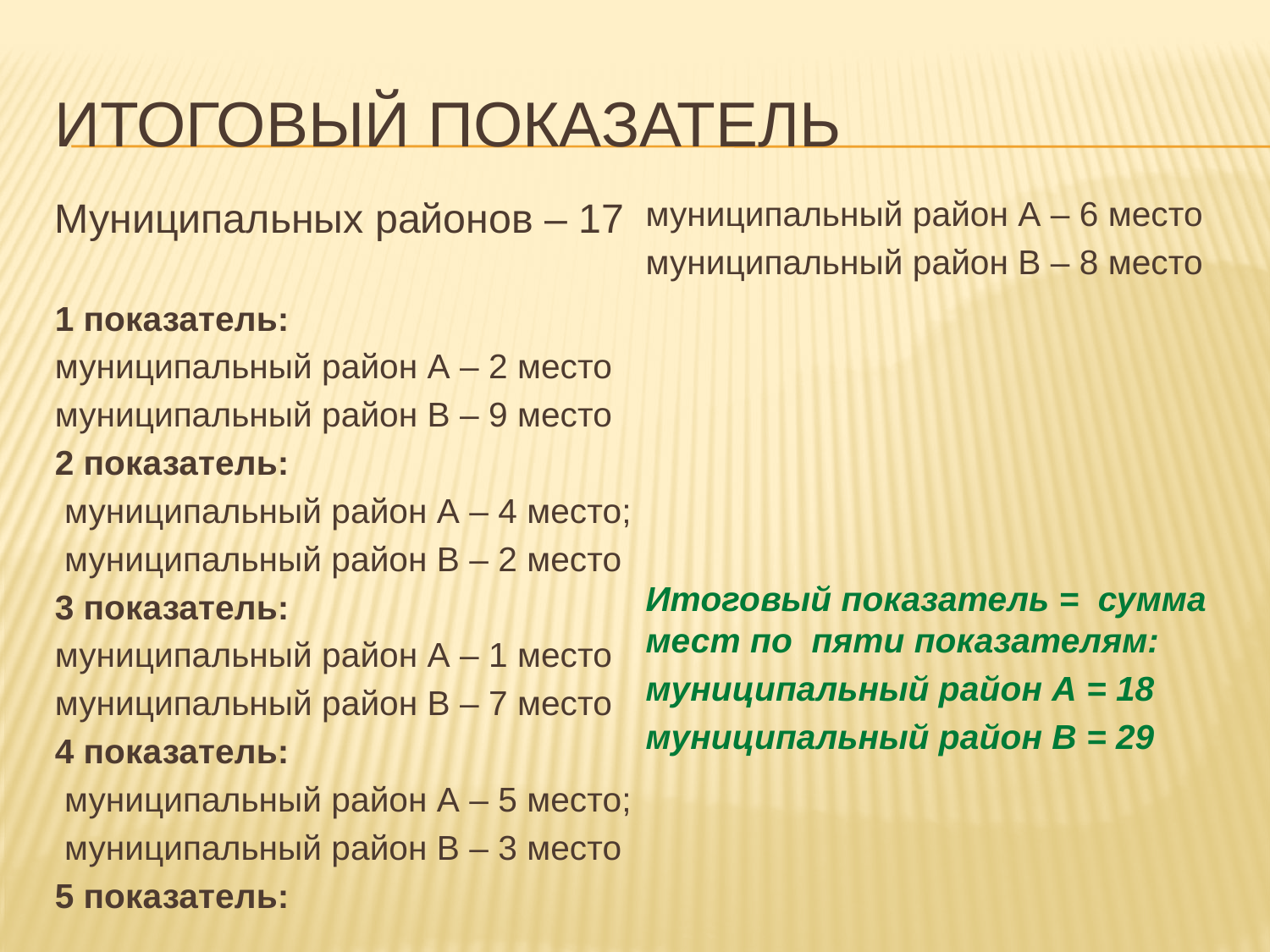

# Итоговый показатель
Муниципальных районов – 17

1 показатель:
муниципальный район А – 2 место
муниципальный район В – 9 место
2 показатель:
 муниципальный район А – 4 место;
 муниципальный район В – 2 место
3 показатель:
муниципальный район А – 1 место
муниципальный район В – 7 место
4 показатель:
 муниципальный район А – 5 место;
 муниципальный район В – 3 место
5 показатель:
муниципальный район А – 6 место
муниципальный район В – 8 место

Итоговый показатель =  сумма мест по  пяти показателям:
муниципальный район А = 18
муниципальный район В = 29